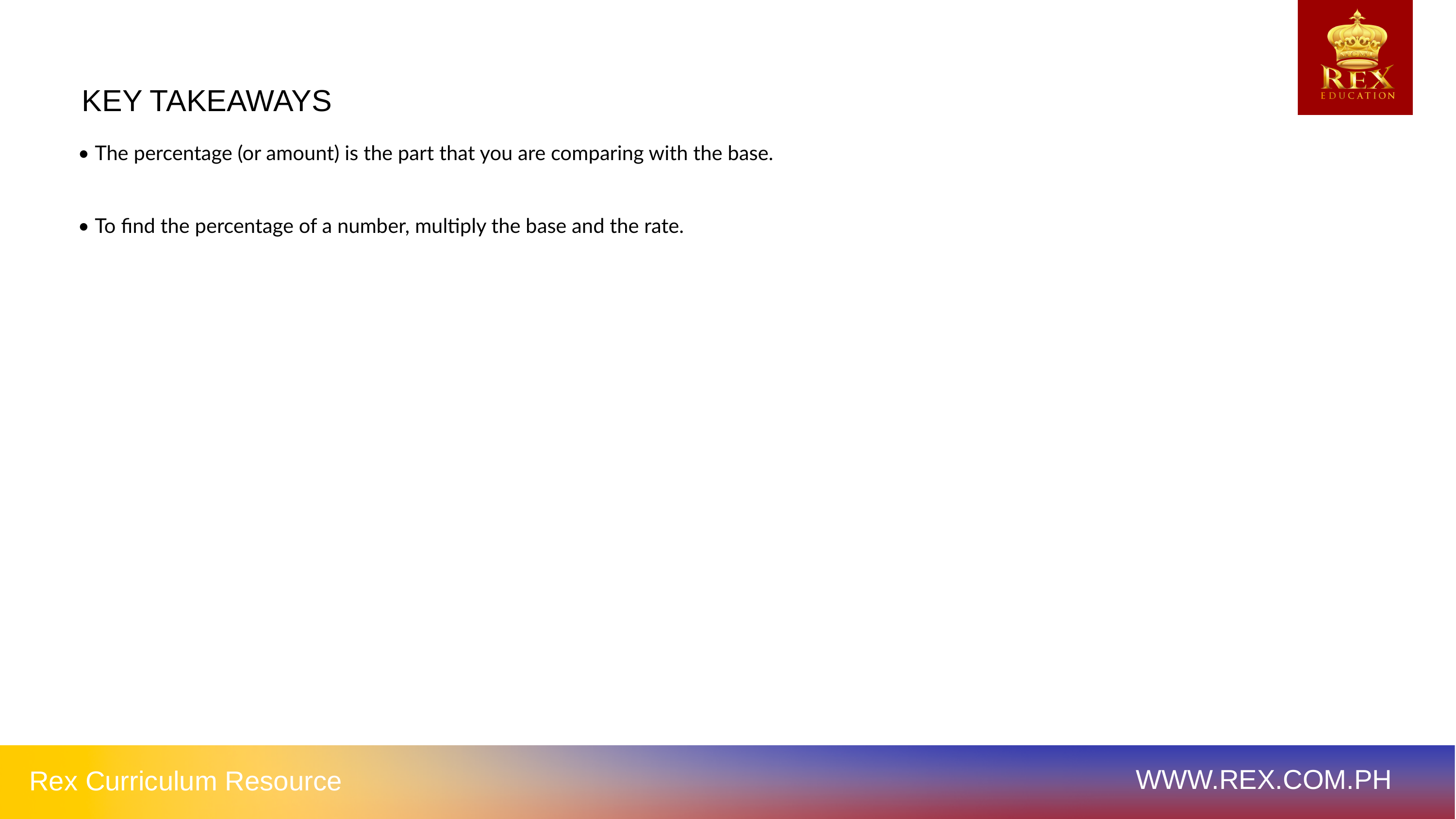

KEY TAKEAWAYS
• The percentage (or amount) is the part that you are comparing with the base.

• To find the percentage of a number, multiply the base and the rate.

WWW.REX.COM.PH
Rex Curriculum Resource